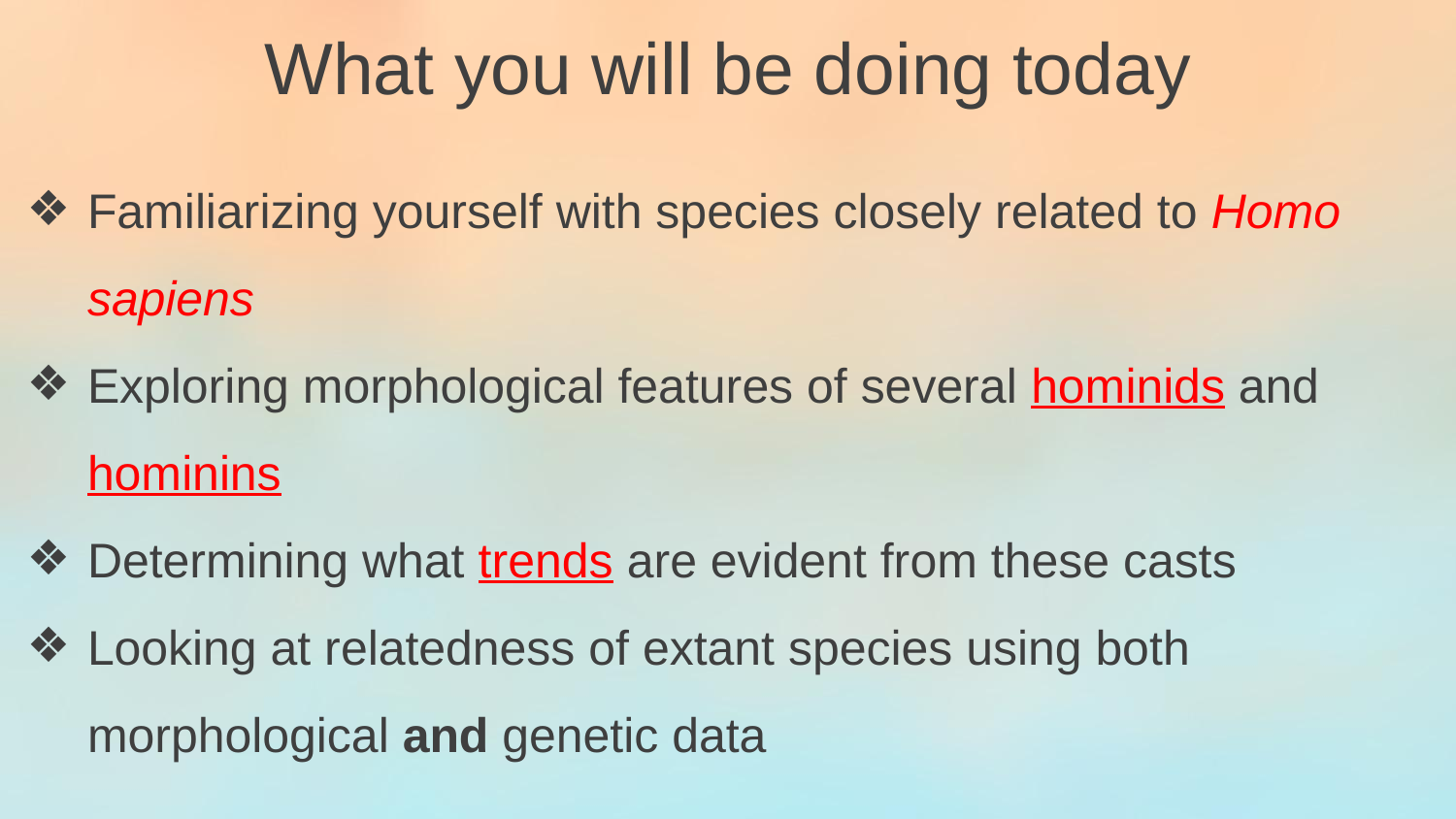

What you will be doing today
Familiarizing yourself with species closely related to Homo sapiens
Exploring morphological features of several hominids and hominins
Determining what trends are evident from these casts
Looking at relatedness of extant species using both morphological and genetic data